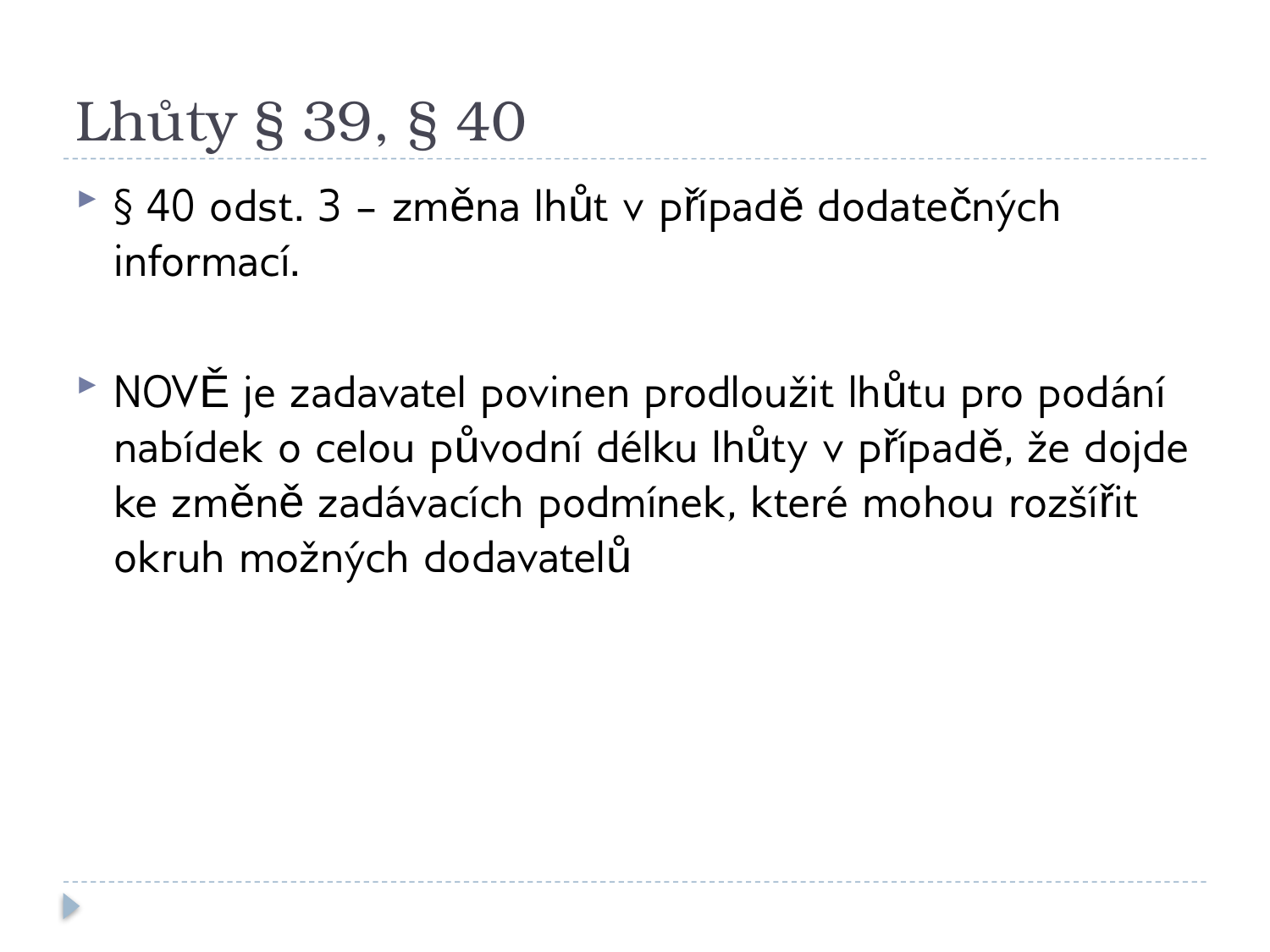

# Lhůty § 39, § 40
§ 40 odst. 3 – změna lhůt v případě dodatečných informací.

NOVĚ je zadavatel povinen prodloužit lhůtu pro podání nabídek o celou původní délku lhůty v případě, že dojde ke změně zadávacích podmínek, které mohou rozšířit okruh možných dodavatelů